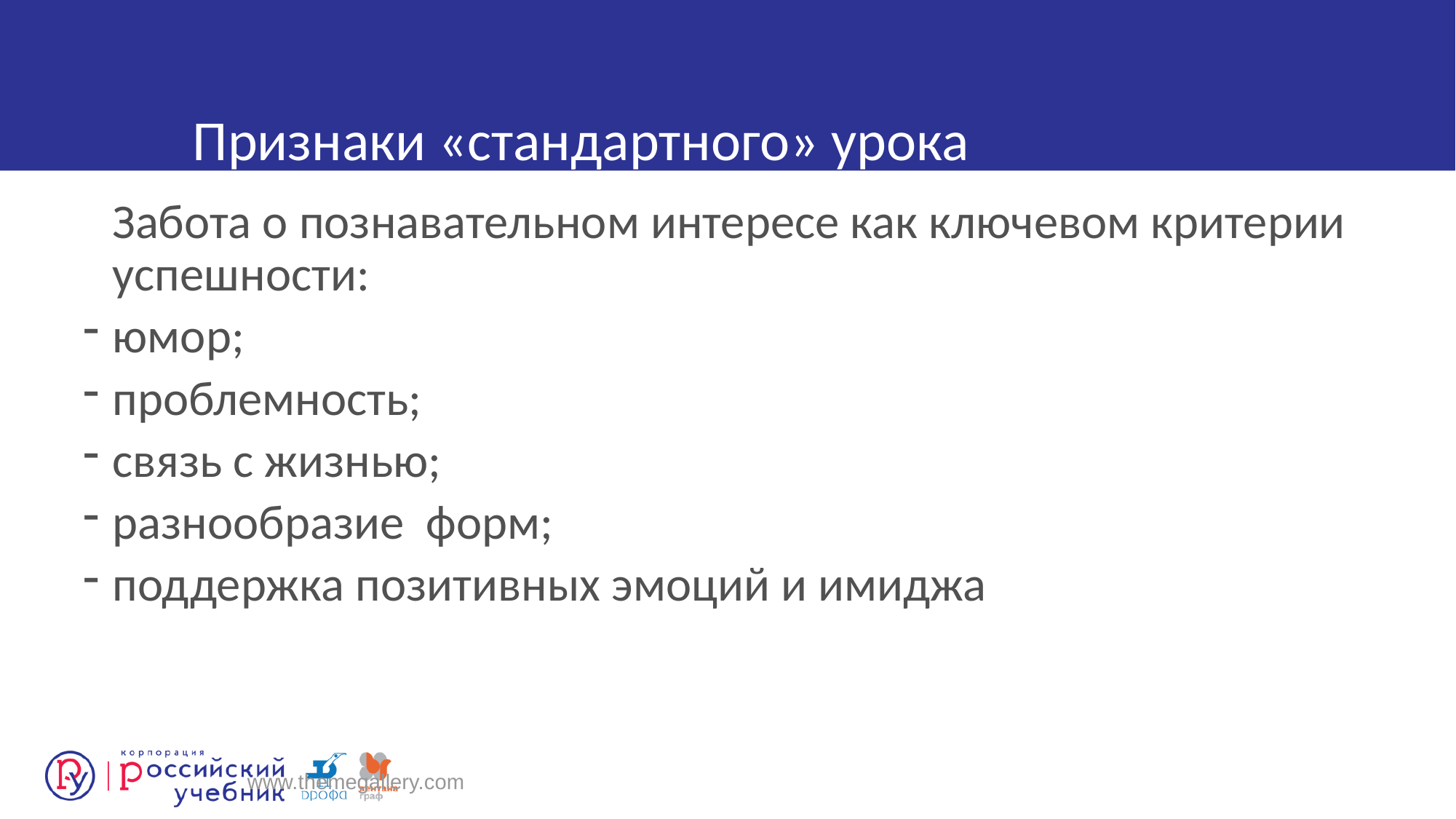

Забота о познавательном интересе как ключевом критерии успешности:
юмор;
проблемность;
связь с жизнью;
разнообразие  форм;
поддержка позитивных эмоций и имиджа

Признаки «стандартного» урока
www.themegallery.com